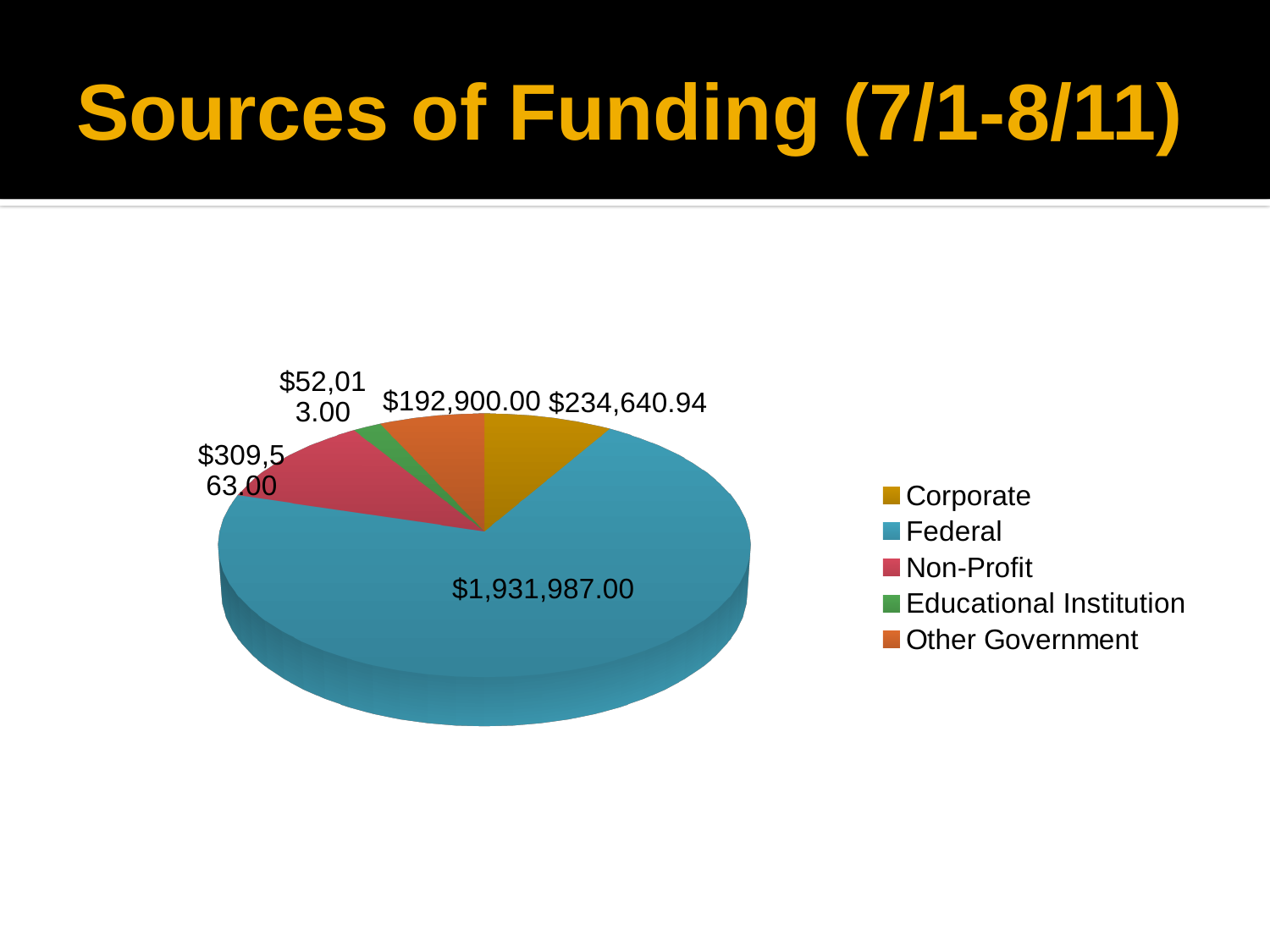

# Sources of Funding (7/1-8/11)

[unsupported chart]